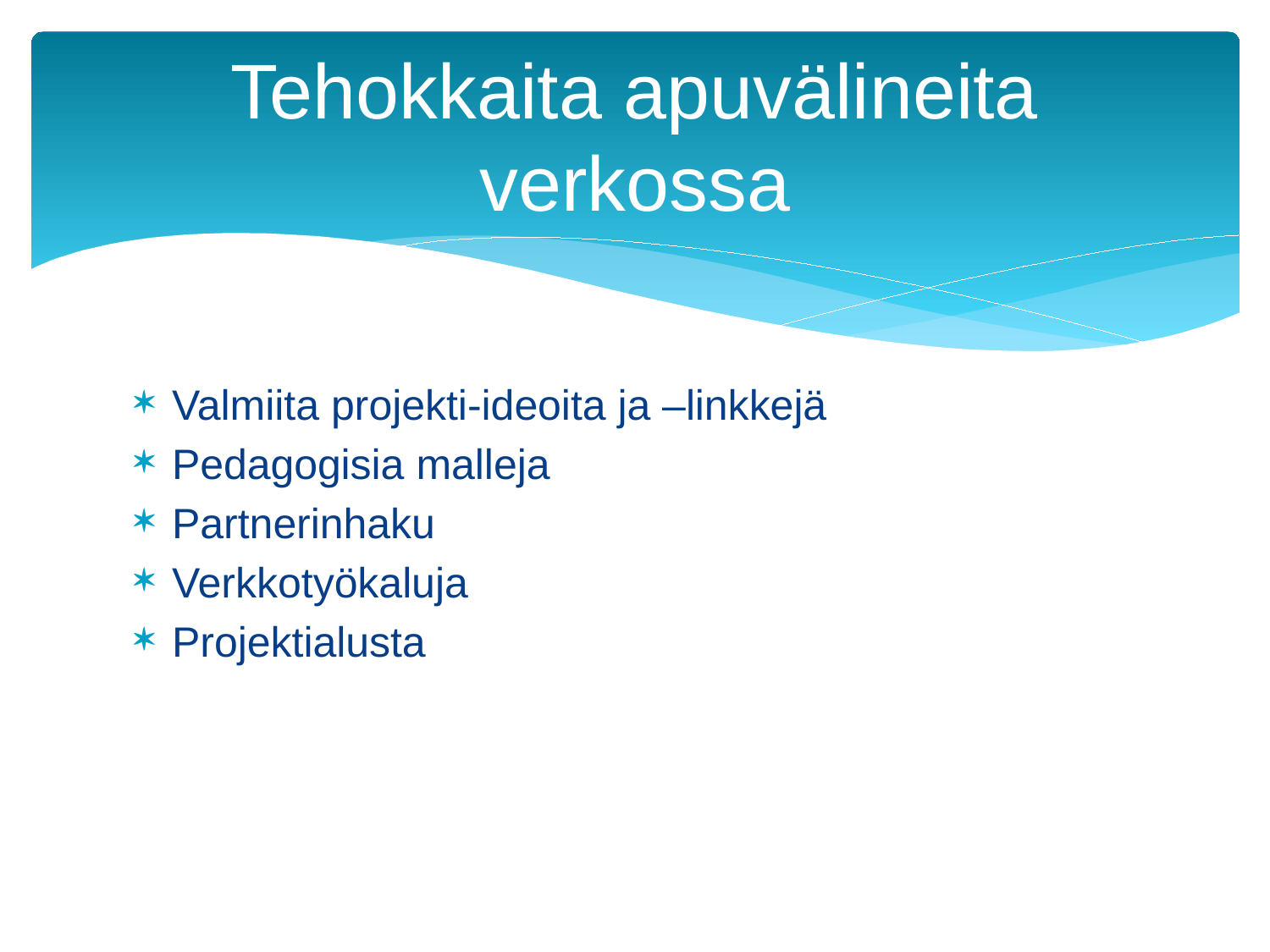

# Tehokkaita apuvälineita verkossa
Valmiita projekti-ideoita ja –linkkejä
Pedagogisia malleja
Partnerinhaku
Verkkotyökaluja
Projektialusta